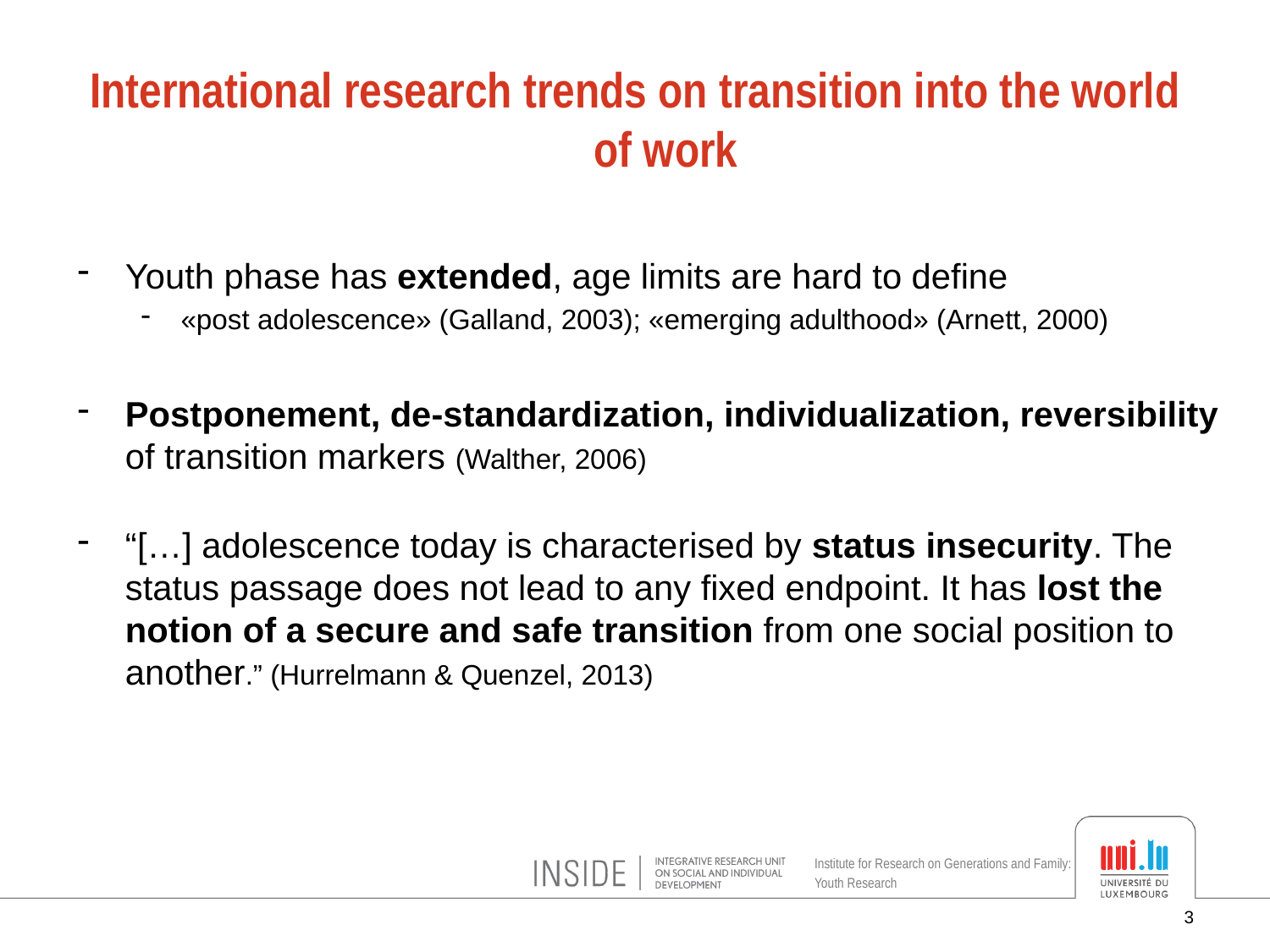

# International research trends on transition into the world of work

Youth phase has extended, age limits are hard to define
«post adolescence» (Galland, 2003); «emerging adulthood» (Arnett, 2000)

Postponement, de-standardization, individualization, reversibility of transition markers (Walther, 2006)

“[…] adolescence today is characterised by status insecurity. The status passage does not lead to any fixed endpoint. It has lost the notion of a secure and safe transition from one social position to another.” (Hurrelmann & Quenzel, 2013)

3